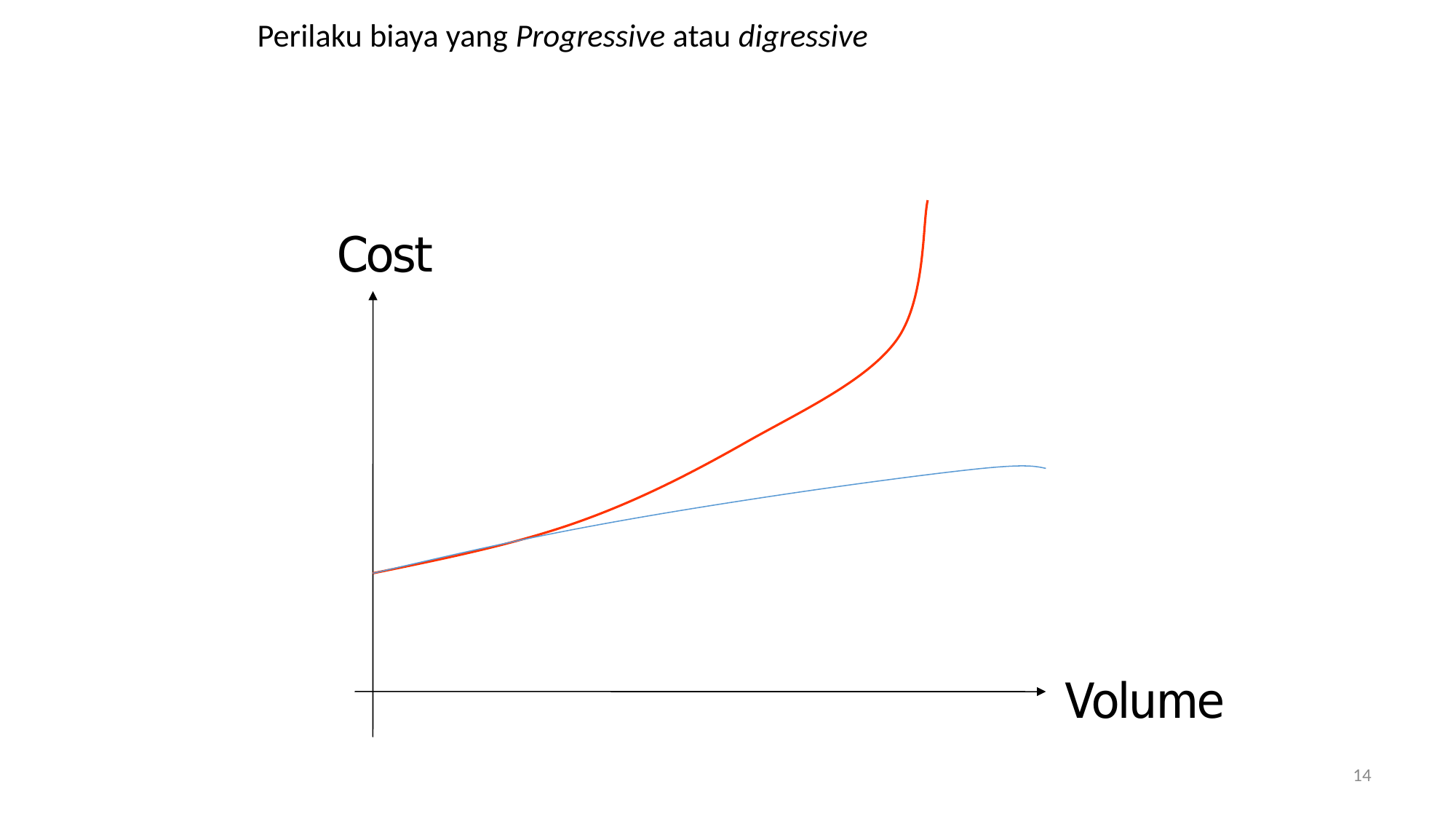

# Perilaku biaya yang Progressive atau digressive

Cost

Volume

14